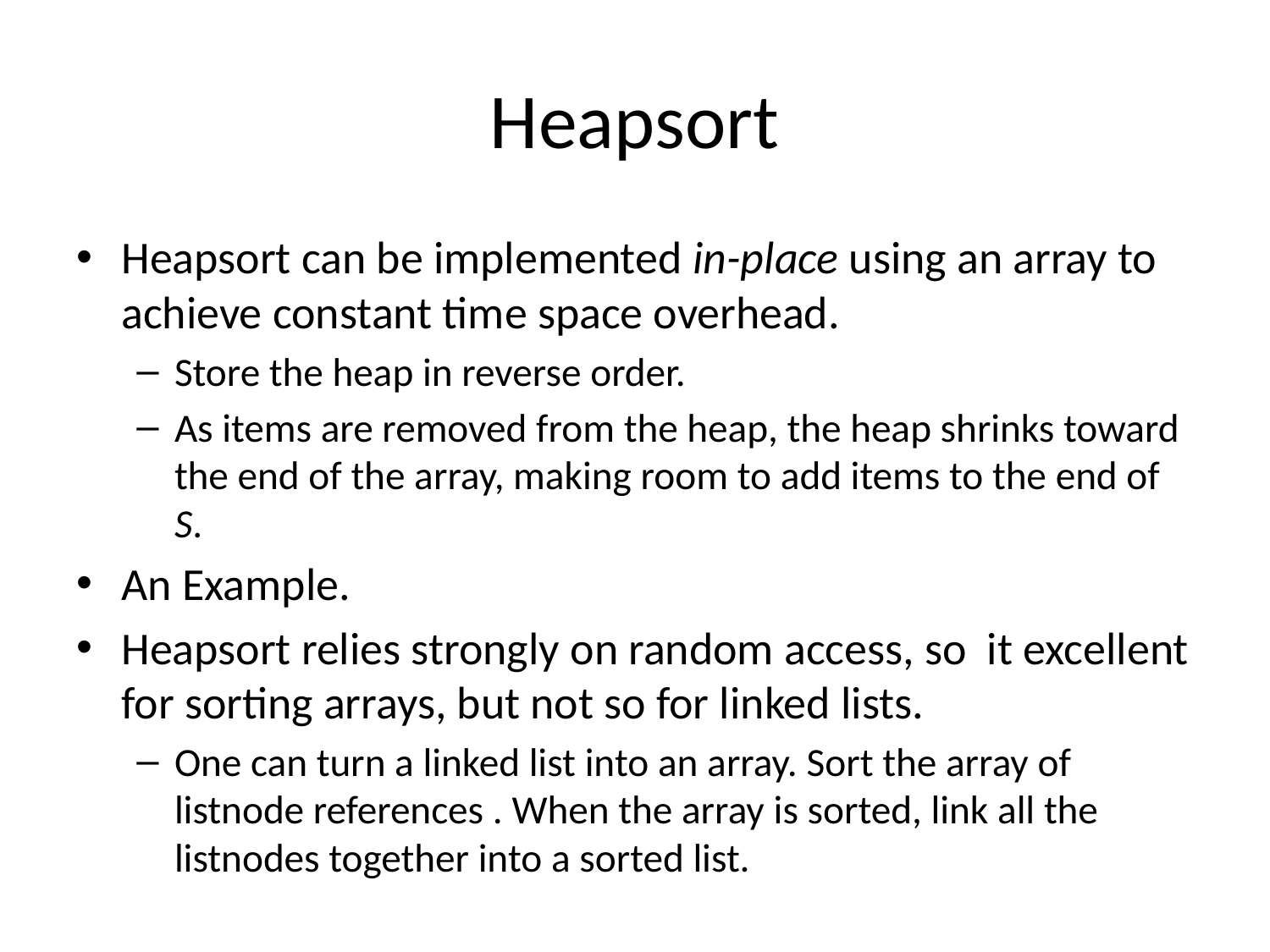

# Heapsort
Heapsort can be implemented in-place using an array to achieve constant time space overhead.
Store the heap in reverse order.
As items are removed from the heap, the heap shrinks toward the end of the array, making room to add items to the end of S.
An Example.
Heapsort relies strongly on random access, so  it excellent for sorting arrays, but not so for linked lists.
One can turn a linked list into an array. Sort the array of listnode references . When the array is sorted, link all the listnodes together into a sorted list.